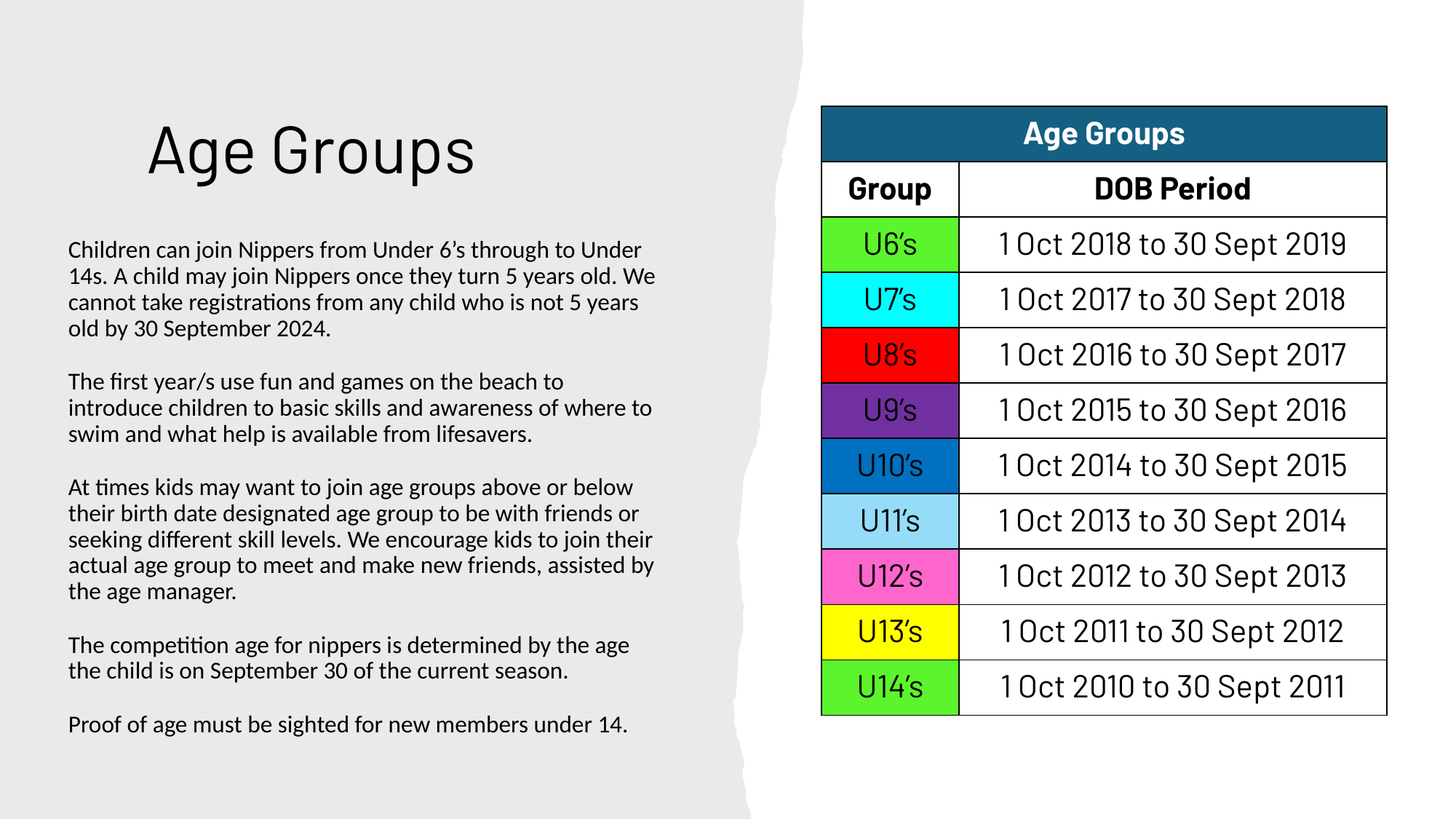

# Age Groups
| Age Groups |  |
| --- | --- |
| Group | DOB Period |
| U6’s | 1 Oct 2018 to 30 Sept 2019 |
| U7’s | 1 Oct 2017 to 30 Sept 2018 |
| U8’s | 1 Oct 2016 to 30 Sept 2017 |
| U9’s | 1 Oct 2015 to 30 Sept 2016 |
| U10’s | 1 Oct 2014 to 30 Sept 2015 |
| U11’s | 1 Oct 2013 to 30 Sept 2014 |
| U12’s | 1 Oct 2012 to 30 Sept 2013 |
| U13’s | 1 Oct 2011 to 30 Sept 2012 |
| U14’s | 1 Oct 2010 to 30 Sept 2011 |
Children can join Nippers from Under 6’s through to Under 14s. A child may join Nippers once they turn 5 years old. We cannot take registrations from any child who is not 5 years old by 30 September 2024.
The first year/s use fun and games on the beach to introduce children to basic skills and awareness of where to swim and what help is available from lifesavers.
At times kids may want to join age groups above or below their birth date designated age group to be with friends or seeking different skill levels. We encourage kids to join their actual age group to meet and make new friends, assisted by the age manager.
The competition age for nippers is determined by the age the child is on September 30 of the current season.
Proof of age must be sighted for new members under 14.